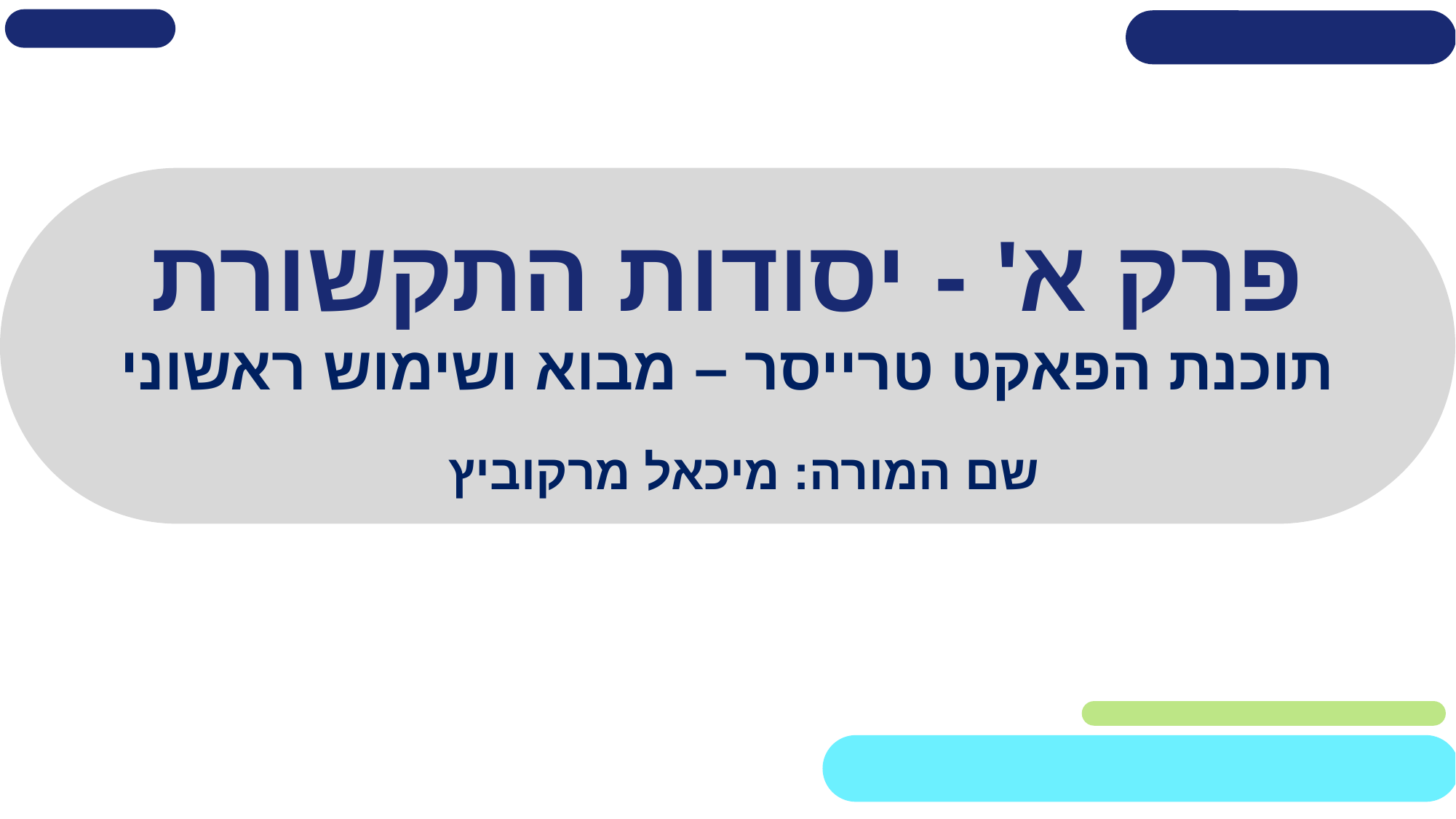

# פרק א' - יסודות התקשורת

תוכנת הפאקט טרייסר – מבוא ושימוש ראשוני
שם המורה: מיכאל מרקוביץ